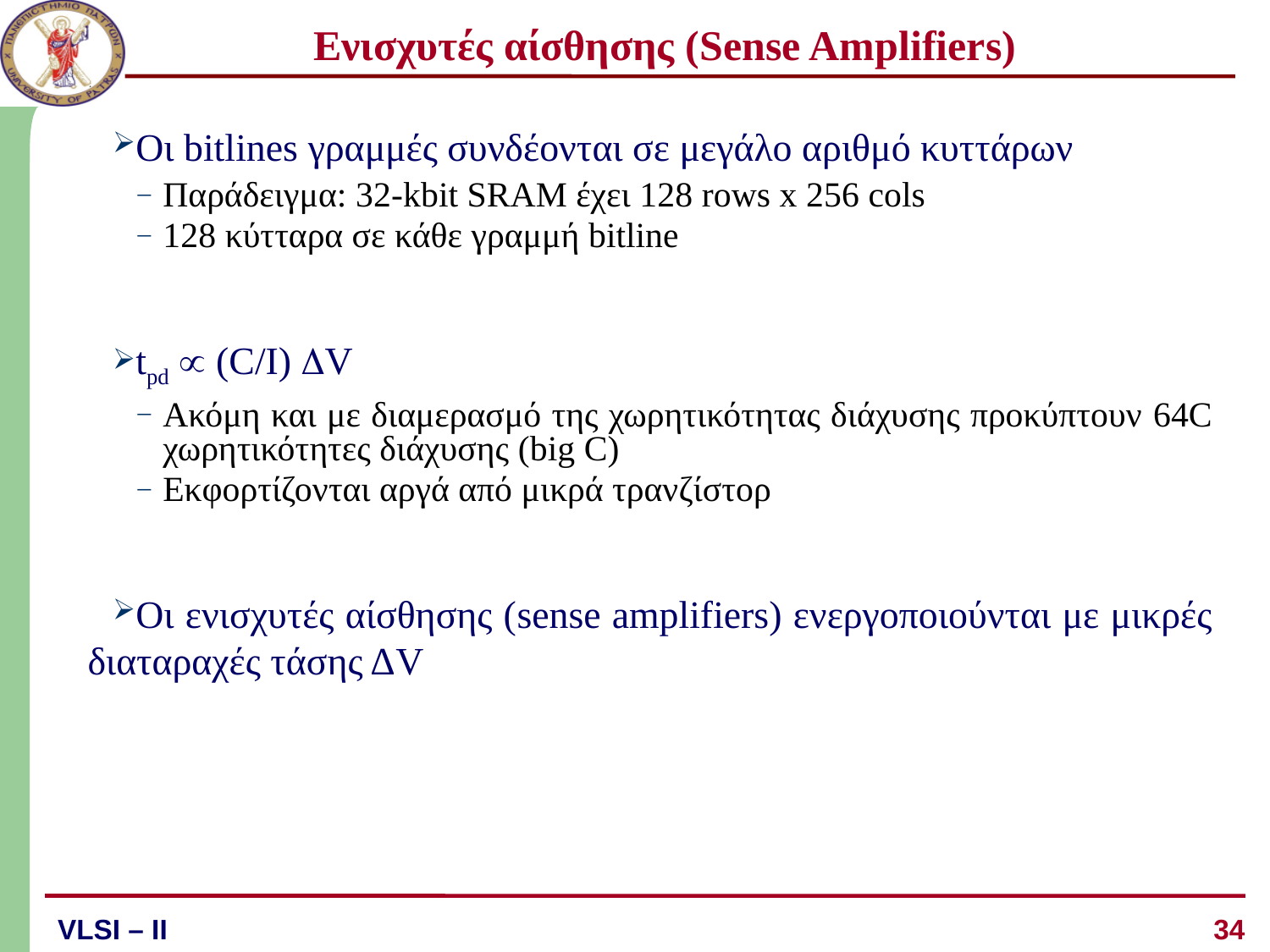

# Ενισχυτές αίσθησης (Sense Amplifiers)
Οι bitlines γραμμές συνδέονται σε μεγάλο αριθμό κυττάρων
Παράδειγμα: 32-kbit SRAM έχει 128 rows x 256 cols
128 κύτταρα σε κάθε γραμμή bitline

tpd ∝ (C/I) ΔV
Ακόμη και με διαμερασμό της χωρητικότητας διάχυσης προκύπτουν 64C χωρητικότητες διάχυσης (big C)
Εκφορτίζονται αργά από μικρά τρανζίστορ

Οι ενισχυτές αίσθησης (sense amplifiers) ενεργοποιούνται με μικρές διαταραχές τάσης ΔV
34

VLSI – ΙI